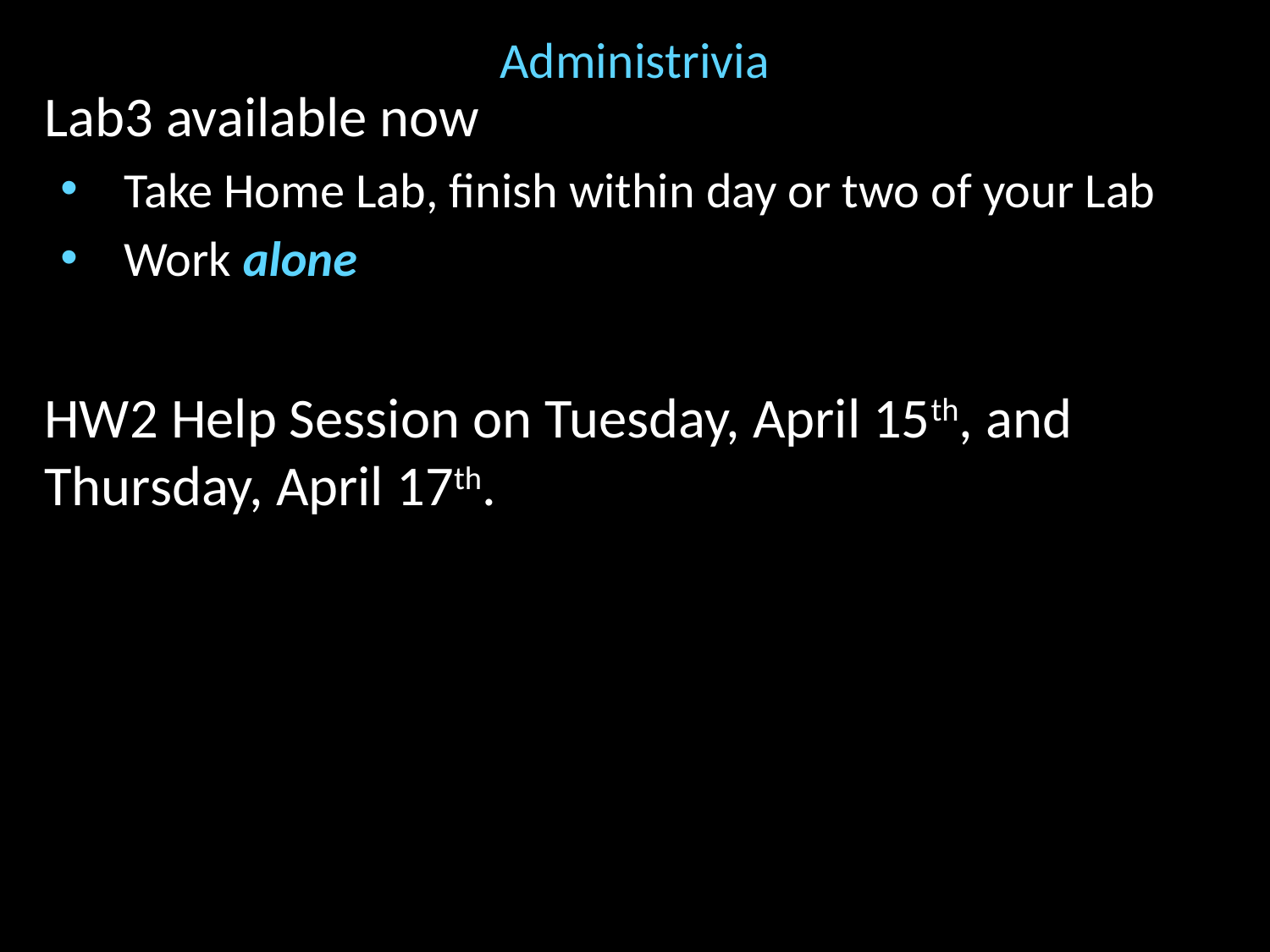

# Administrivia
Lab3 available now
Take Home Lab, finish within day or two of your Lab
Work alone

HW2 Help Session on Tuesday, April 15th, and Thursday, April 17th.